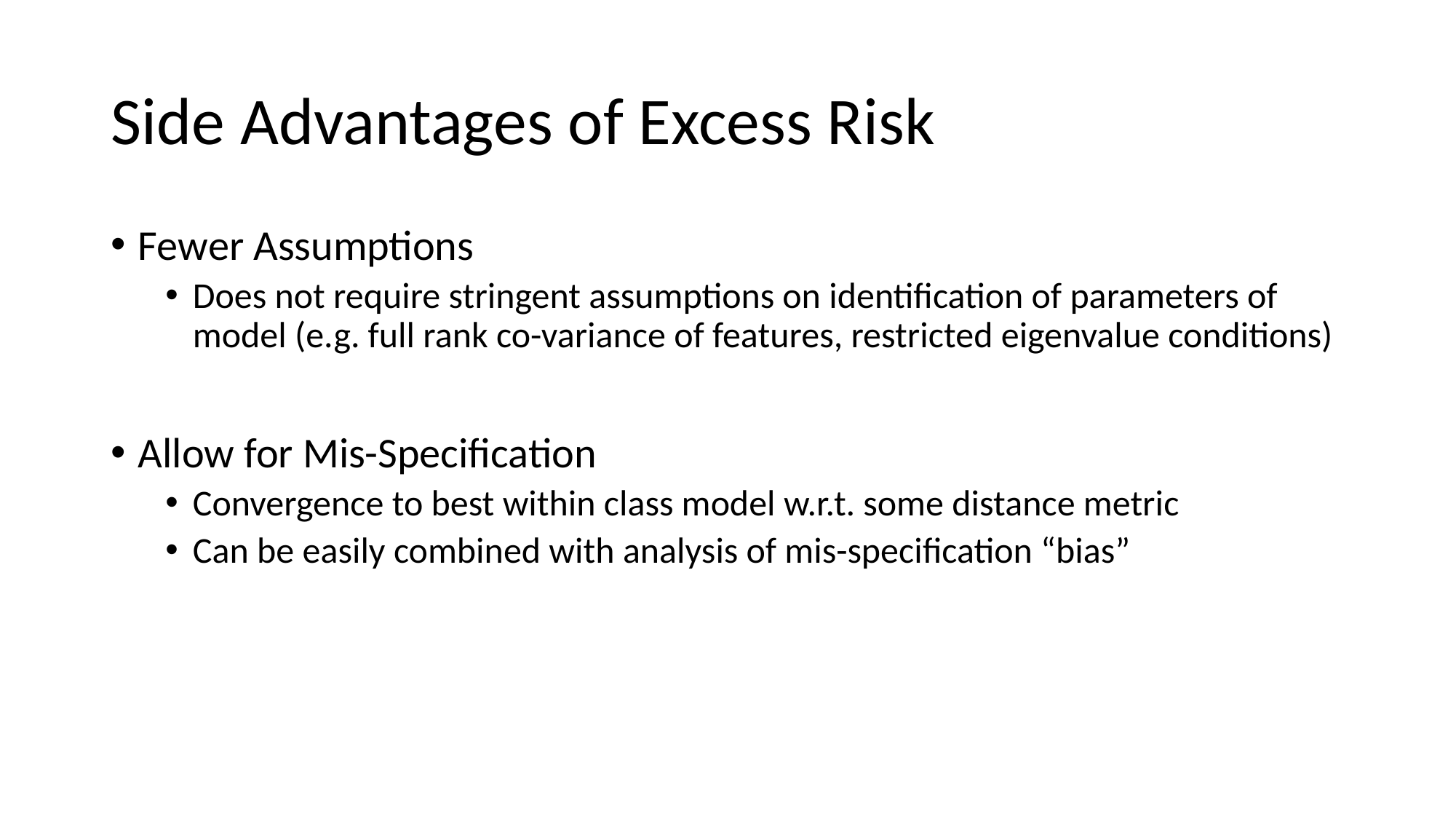

# Side Advantages of Excess Risk
Fewer Assumptions
Does not require stringent assumptions on identification of parameters of model (e.g. full rank co-variance of features, restricted eigenvalue conditions)

Allow for Mis-Specification
Convergence to best within class model w.r.t. some distance metric
Can be easily combined with analysis of mis-specification “bias”